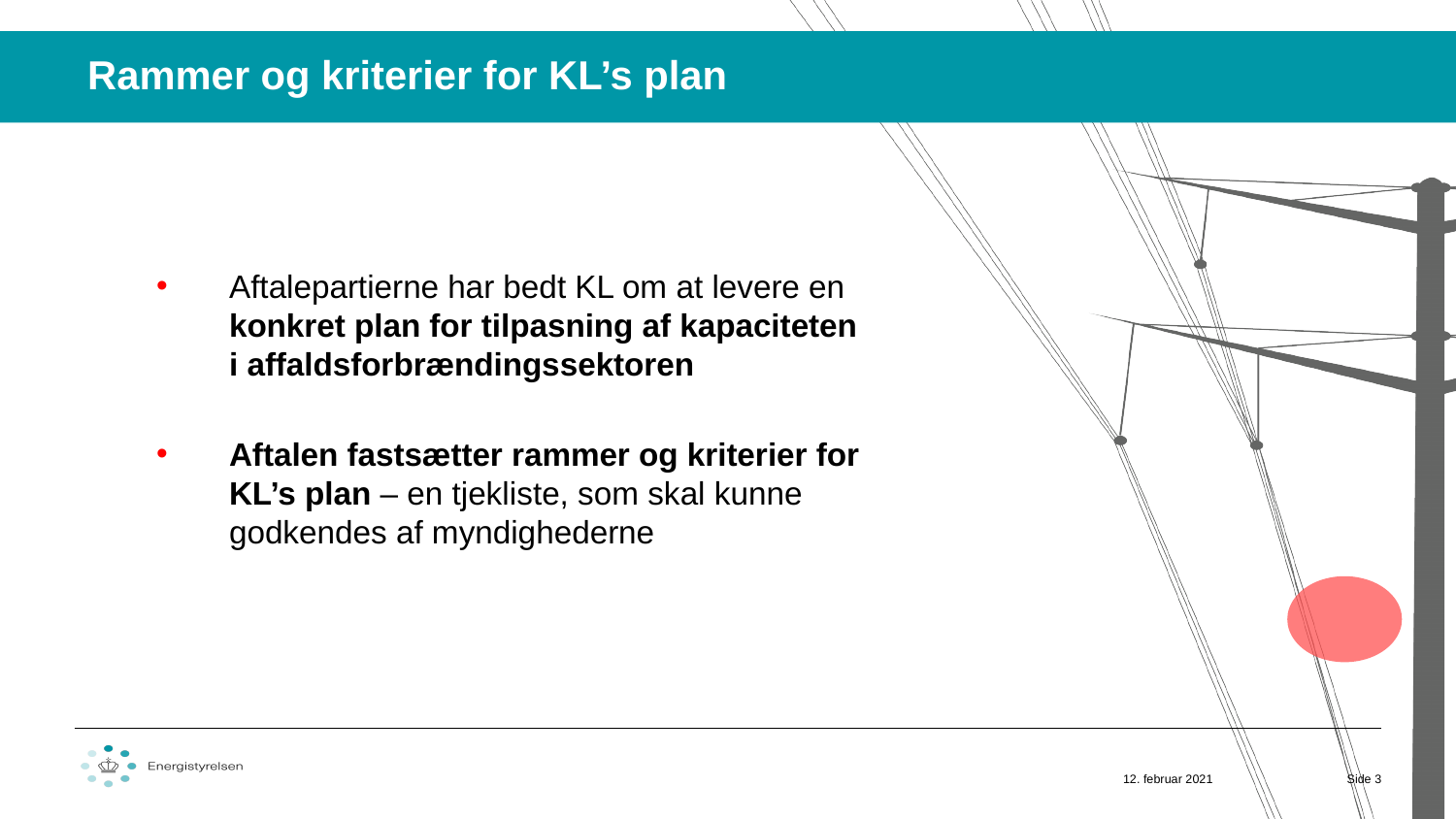

Rammer og kriterier for KL’s plan

Aftalepartierne har bedt KL om at levere en konkret plan for tilpasning af kapaciteten i affaldsforbrændingssektoren

Aftalen fastsætter rammer og kriterier for KL’s plan – en tjekliste, som skal kunne godkendes af myndighederne